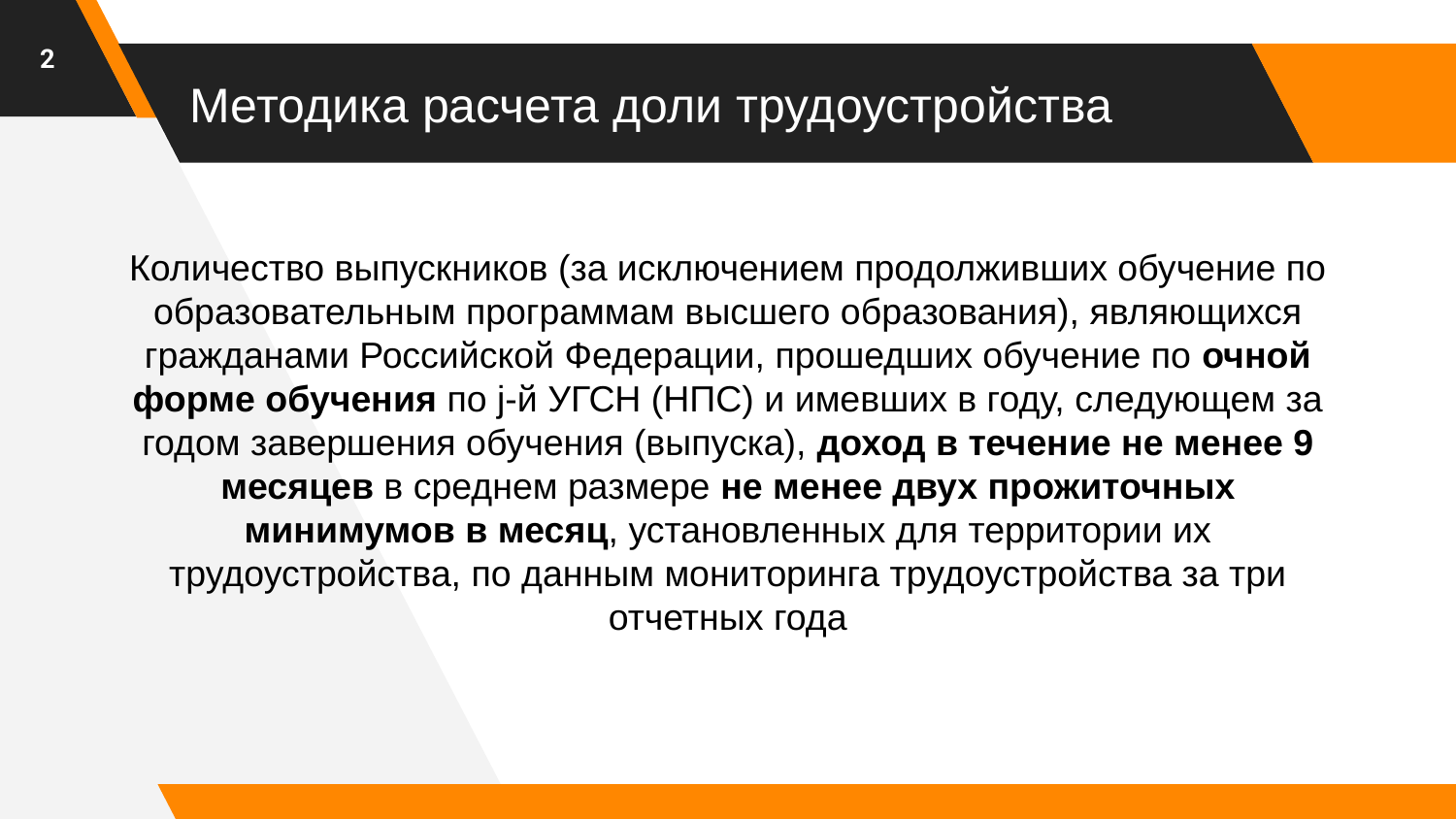

2
# Методика расчета доли трудоустройства
Количество выпускников (за исключением продолживших обучение по образовательным программам высшего образования), являющихся гражданами Российской Федерации, прошедших обучение по очной форме обучения по j-й УГСН (НПС) и имевших в году, следующем за годом завершения обучения (выпуска), доход в течение не менее 9 месяцев в среднем размере не менее двух прожиточных минимумов в месяц, установленных для территории их трудоустройства, по данным мониторинга трудоустройства за три отчетных года